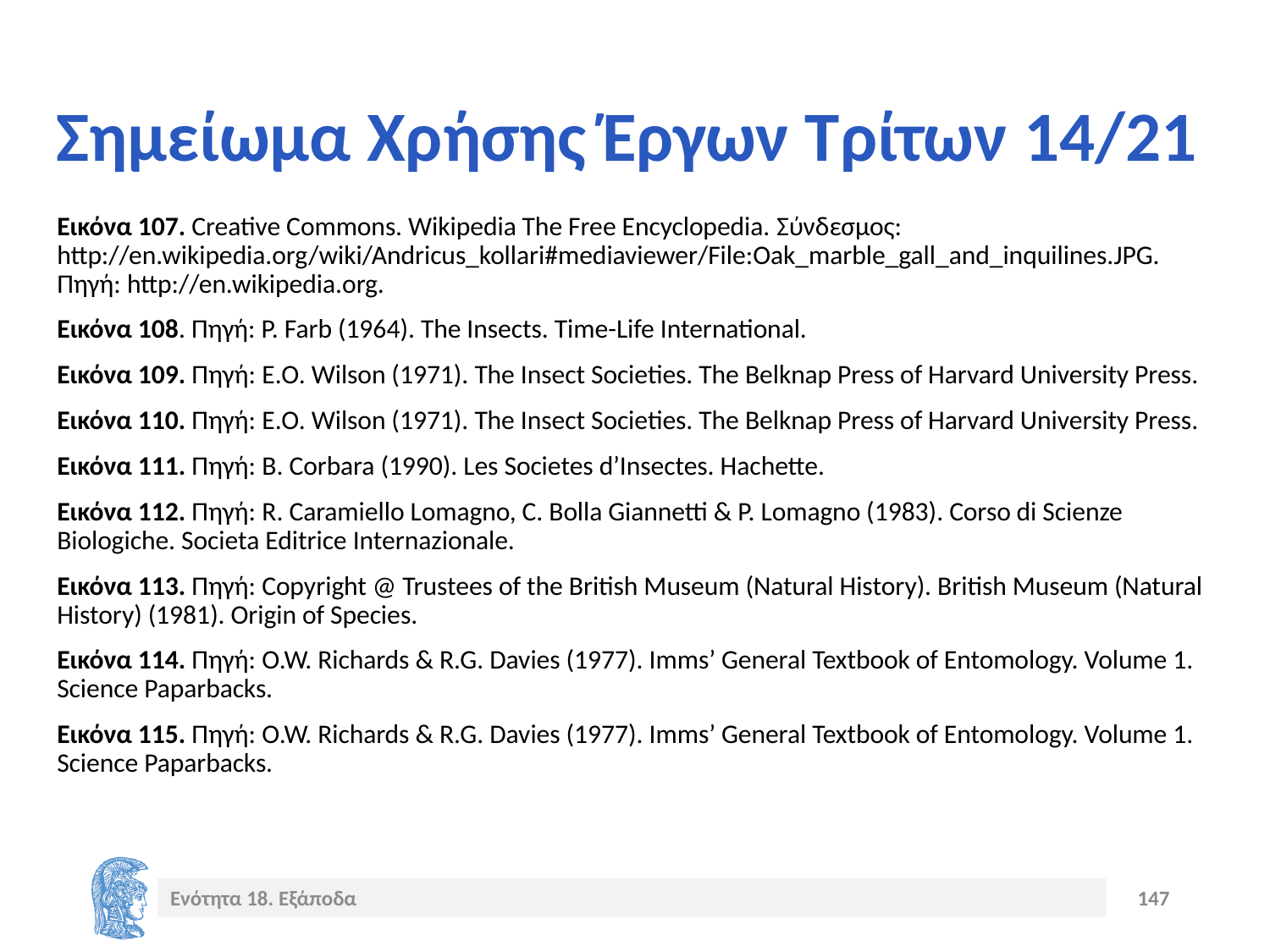

# Σημείωμα Χρήσης Έργων Τρίτων 14/21
Εικόνα 107. Creative Commons. Wikipedia The Free Encyclopedia. Σύνδεσμος: http://en.wikipedia.org/wiki/Andricus_kollari#mediaviewer/File:Oak_marble_gall_and_inquilines.JPG. Πηγή: http://en.wikipedia.org.
Eικόνα 108. Πηγή: P. Farb (1964). The Insects. Time-Life International.
Εικόνα 109. Πηγή: E.O. Wilson (1971). The Insect Societies. The Belknap Press of Harvard University Press.
Εικόνα 110. Πηγή: E.O. Wilson (1971). The Insect Societies. The Belknap Press of Harvard University Press.
Εικόνα 111. Πηγή: B. Corbara (1990). Les Societes d’Insectes. Hachette.
Εικόνα 112. Πηγή: R. Caramiello Lomagno, C. Bolla Giannetti & P. Lomagno (1983). Corso di Scienze Biologiche. Societa Editrice Internazionale.
Εικόνα 113. Πηγή: Copyright @ Trustees of the British Museum (Natural History). British Museum (Natural History) (1981). Origin of Species.
Εικόνα 114. Πηγή: O.W. Richards & R.G. Davies (1977). Imms’ General Textbook of Entomology. Volume 1. Science Paparbacks.
Εικόνα 115. Πηγή: O.W. Richards & R.G. Davies (1977). Imms’ General Textbook of Entomology. Volume 1. Science Paparbacks.

Ενότητα 18. Εξάποδα
147